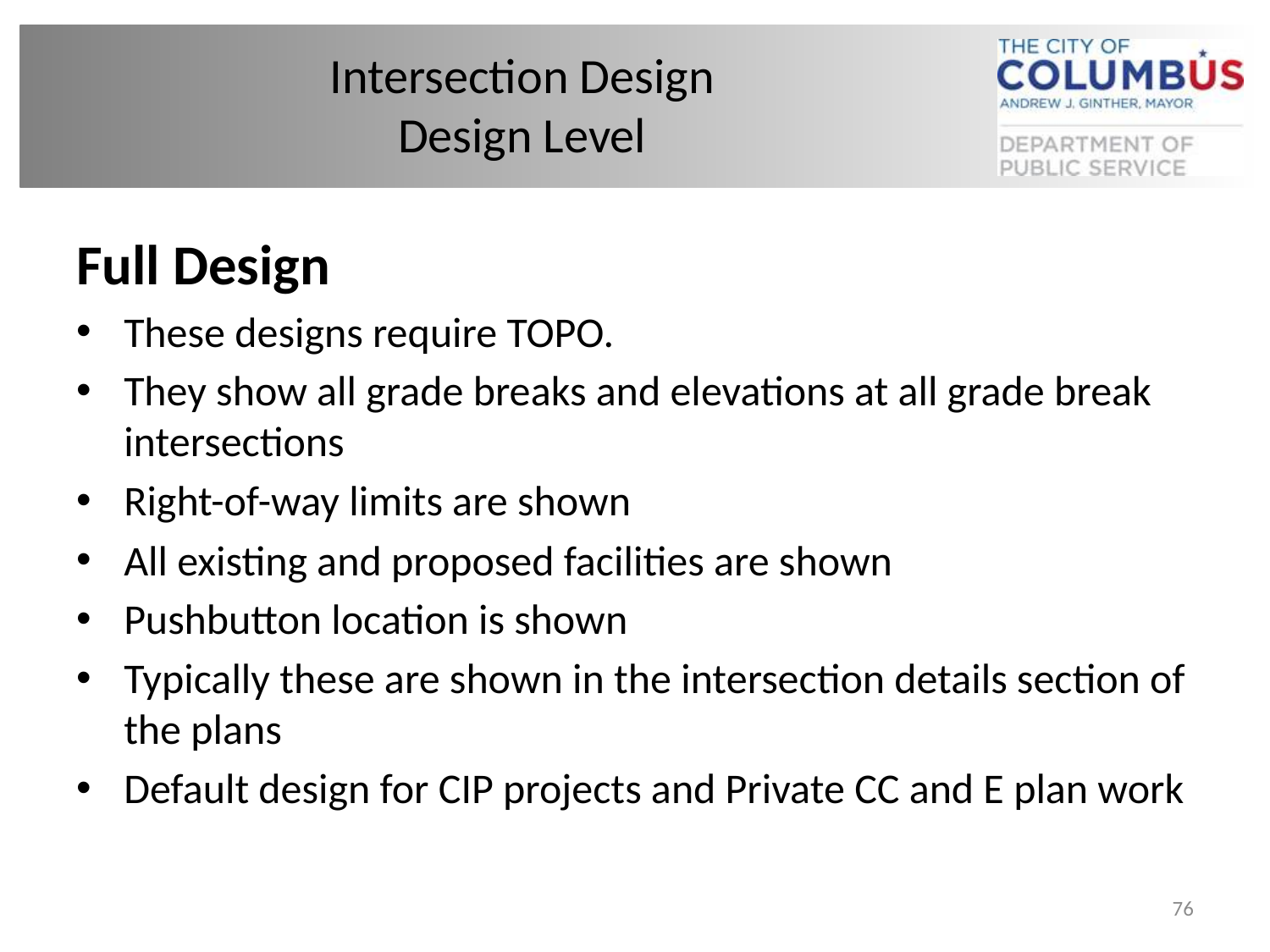

Intersection Design
Design Level
Full Design
These designs require TOPO.
They show all grade breaks and elevations at all grade break intersections
Right-of-way limits are shown
All existing and proposed facilities are shown
Pushbutton location is shown
Typically these are shown in the intersection details section of the plans
Default design for CIP projects and Private CC and E plan work

76